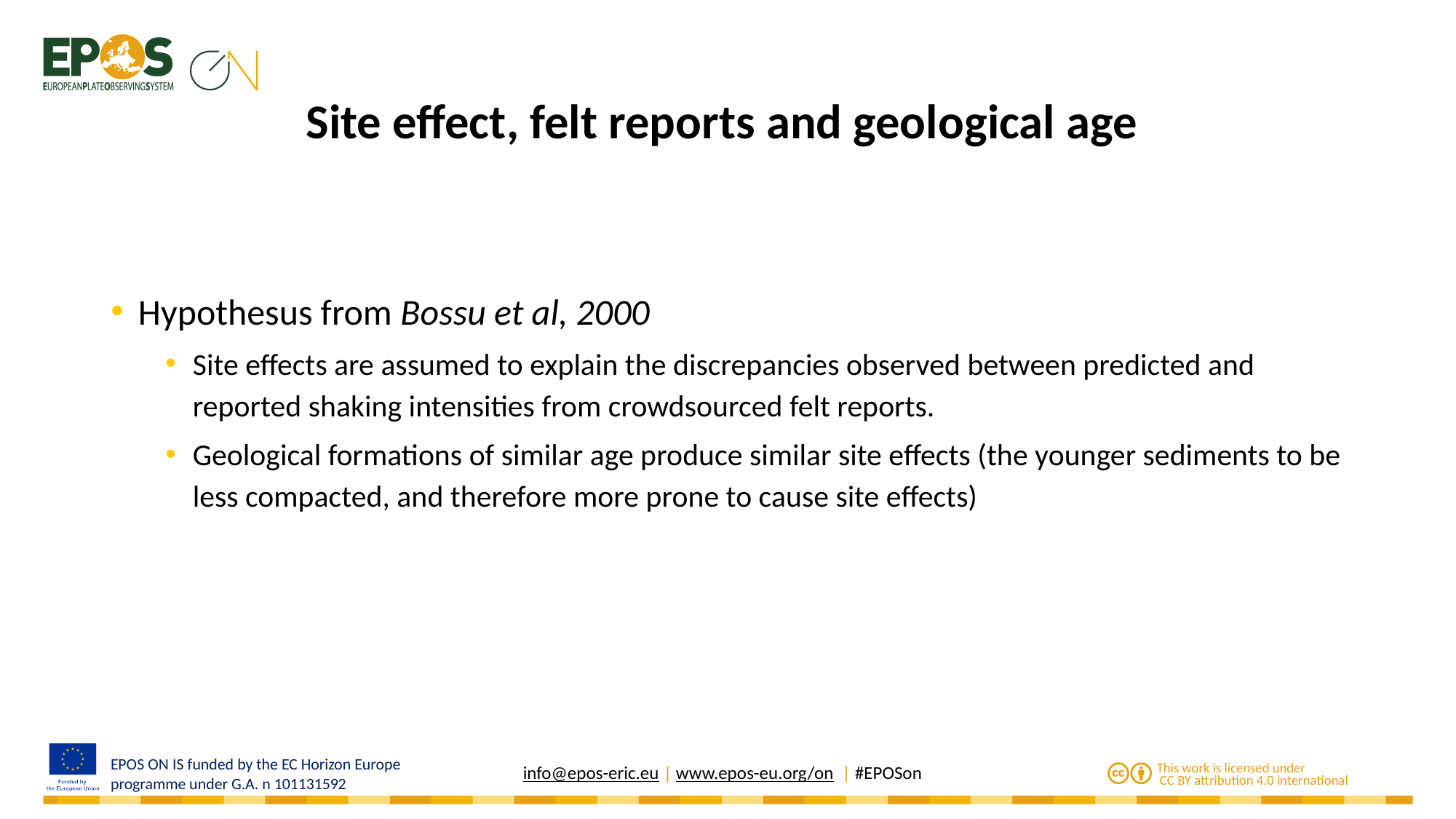

# Site effect, felt reports and geological age

Hypothesus from Bossu et al, 2000
Site effects are assumed to explain the discrepancies observed between predicted and reported shaking intensities from crowdsourced felt reports.
Geological formations of similar age produce similar site effects (the younger sediments to be less compacted, and therefore more prone to cause site effects)